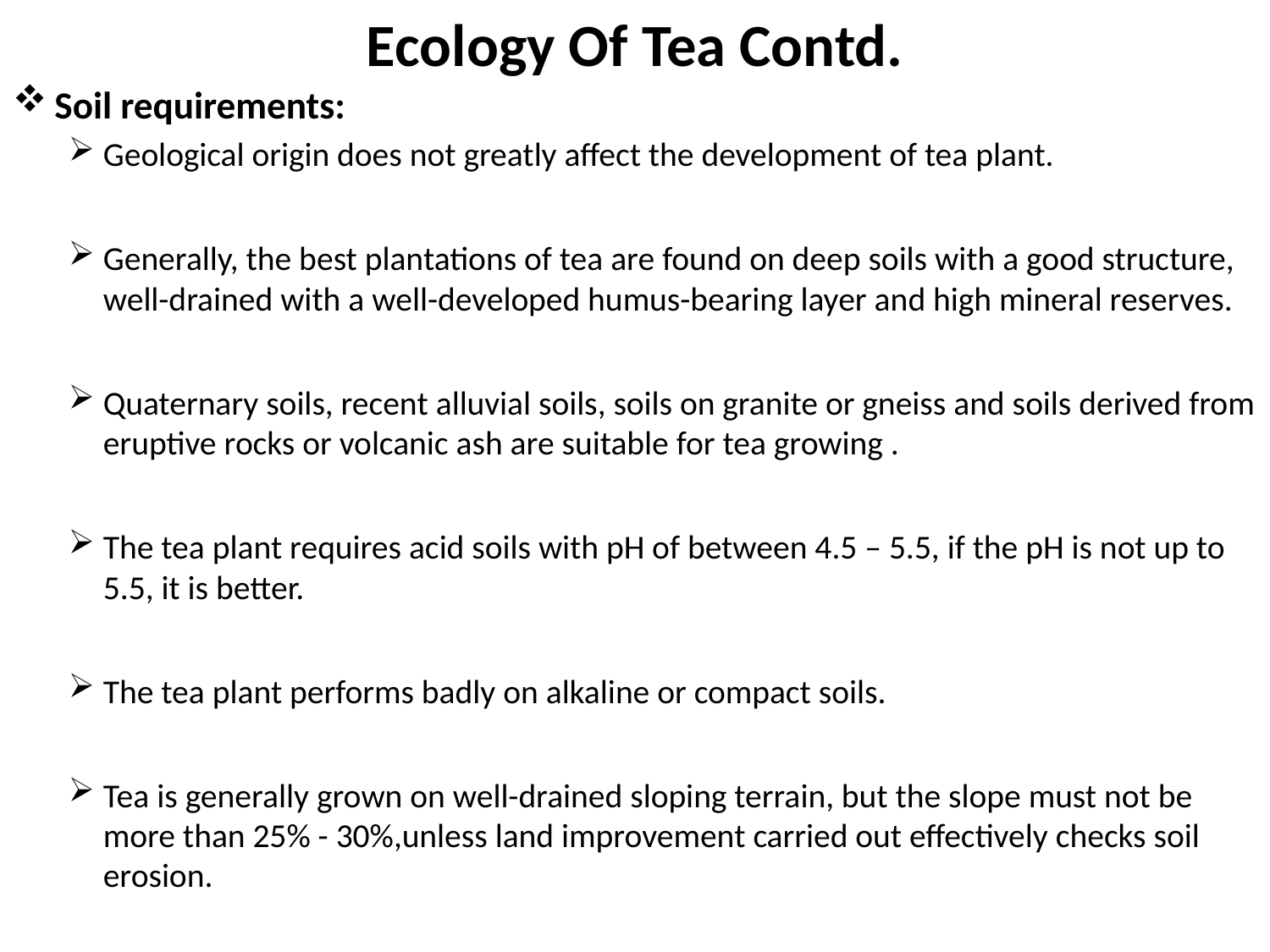

# Ecology Of Tea Contd.
Soil requirements:
Geological origin does not greatly affect the development of tea plant.

Generally, the best plantations of tea are found on deep soils with a good structure, well-drained with a well-developed humus-bearing layer and high mineral reserves.

Quaternary soils, recent alluvial soils, soils on granite or gneiss and soils derived from eruptive rocks or volcanic ash are suitable for tea growing .

The tea plant requires acid soils with pH of between 4.5 – 5.5, if the pH is not up to 5.5, it is better.

The tea plant performs badly on alkaline or compact soils.

Tea is generally grown on well-drained sloping terrain, but the slope must not be more than 25% - 30%,unless land improvement carried out effectively checks soil erosion.